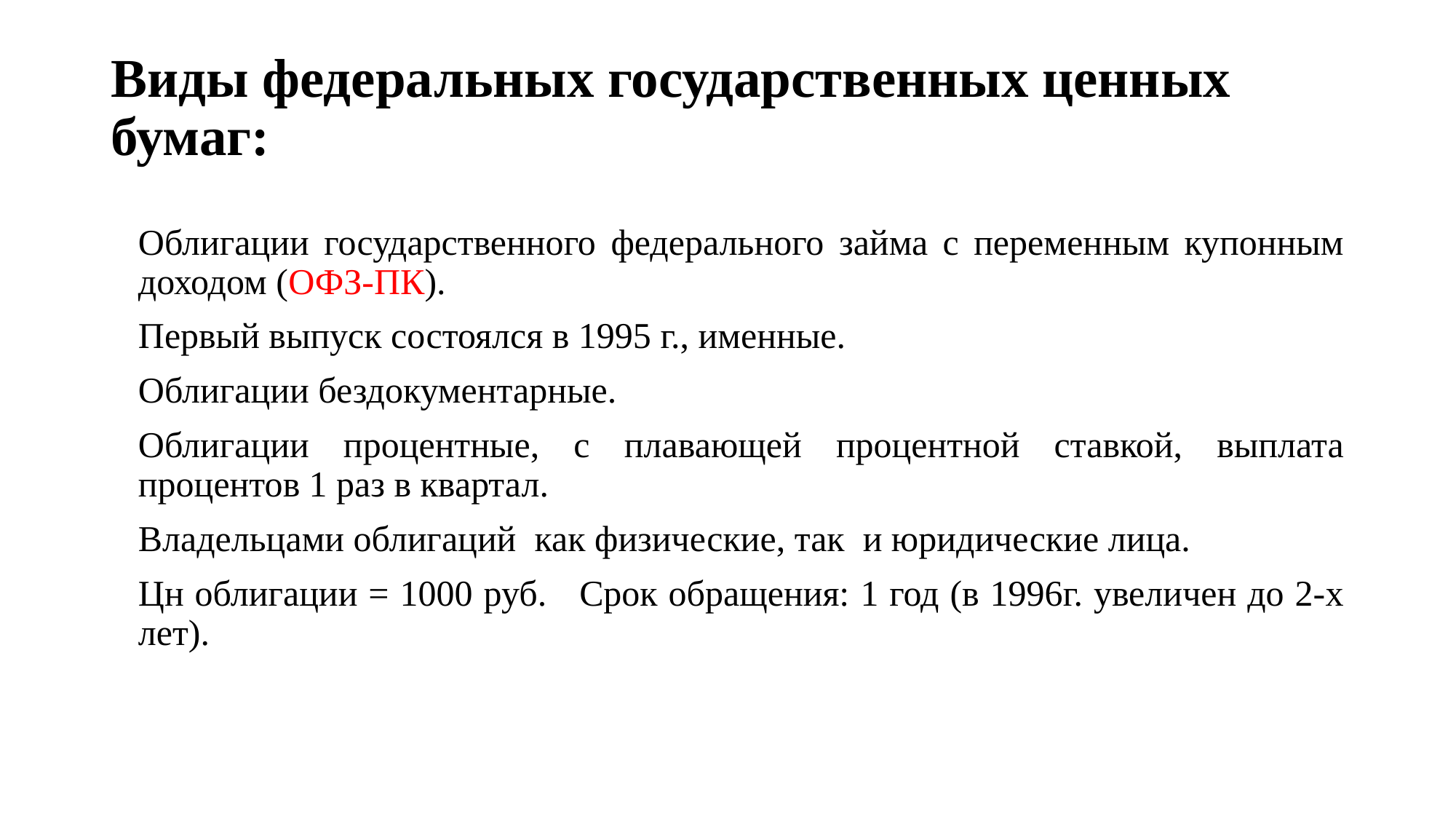

# Виды федеральных государственных ценных бумаг:
Облигации государственного федерального займа с переменным купонным доходом (ОФЗ-ПК).
Первый выпуск состоялся в 1995 г., именные.
Облигации бездокументарные.
Облигации процентные, с плавающей процентной ставкой, выплата процентов 1 раз в квартал.
Владельцами облигаций  как физические, так  и юридические лица.
Цн облигации = 1000 руб.   Срок обращения: 1 год (в 1996г. увеличен до 2-х лет).